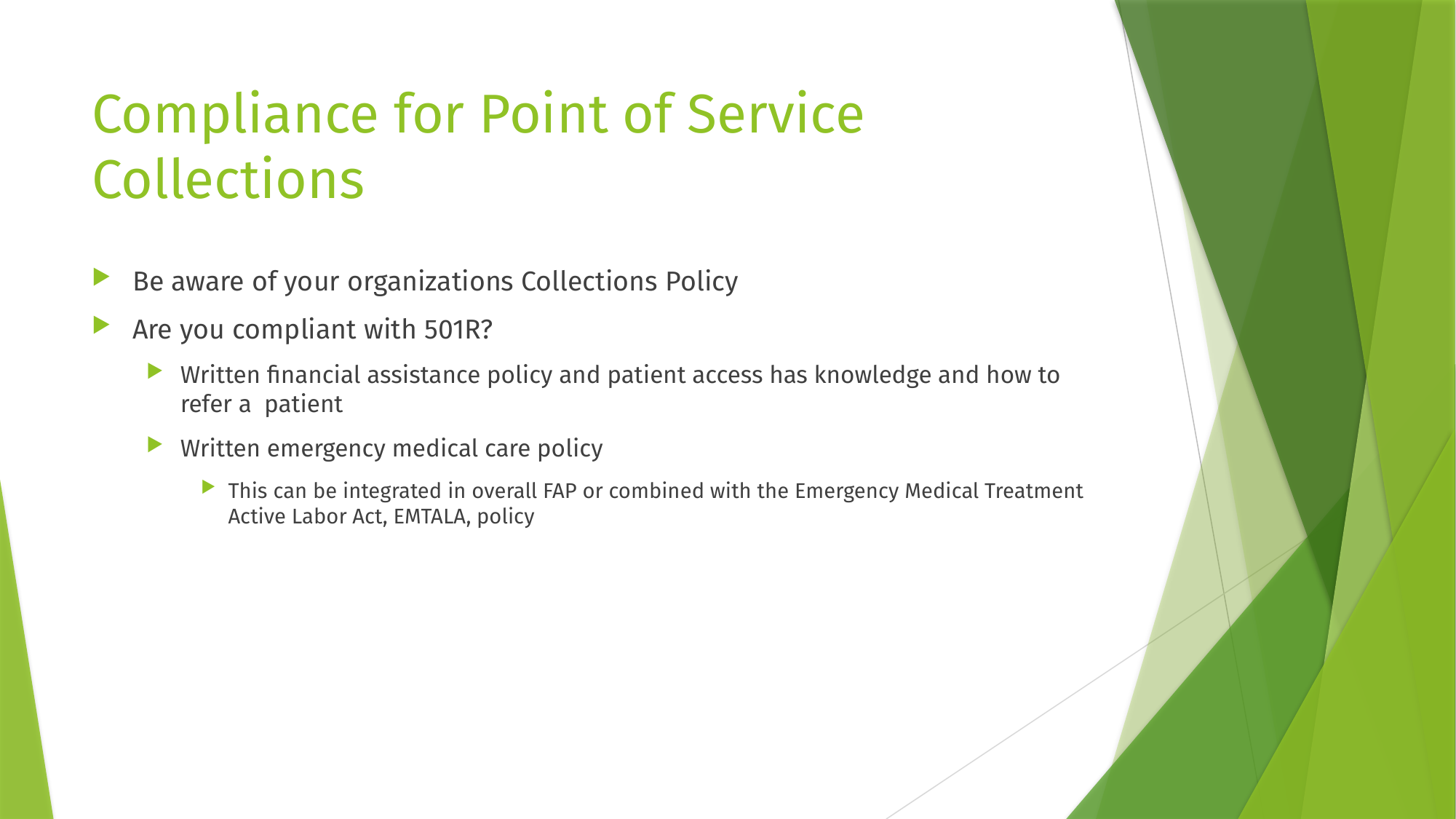

# Compliance for Point of Service Collections
Be aware of your organizations Collections Policy
Are you compliant with 501R?
Written financial assistance policy and patient access has knowledge and how to refer a  patient
Written emergency medical care policy
This can be integrated in overall FAP or combined with the Emergency Medical Treatment Active Labor Act, EMTALA, policy